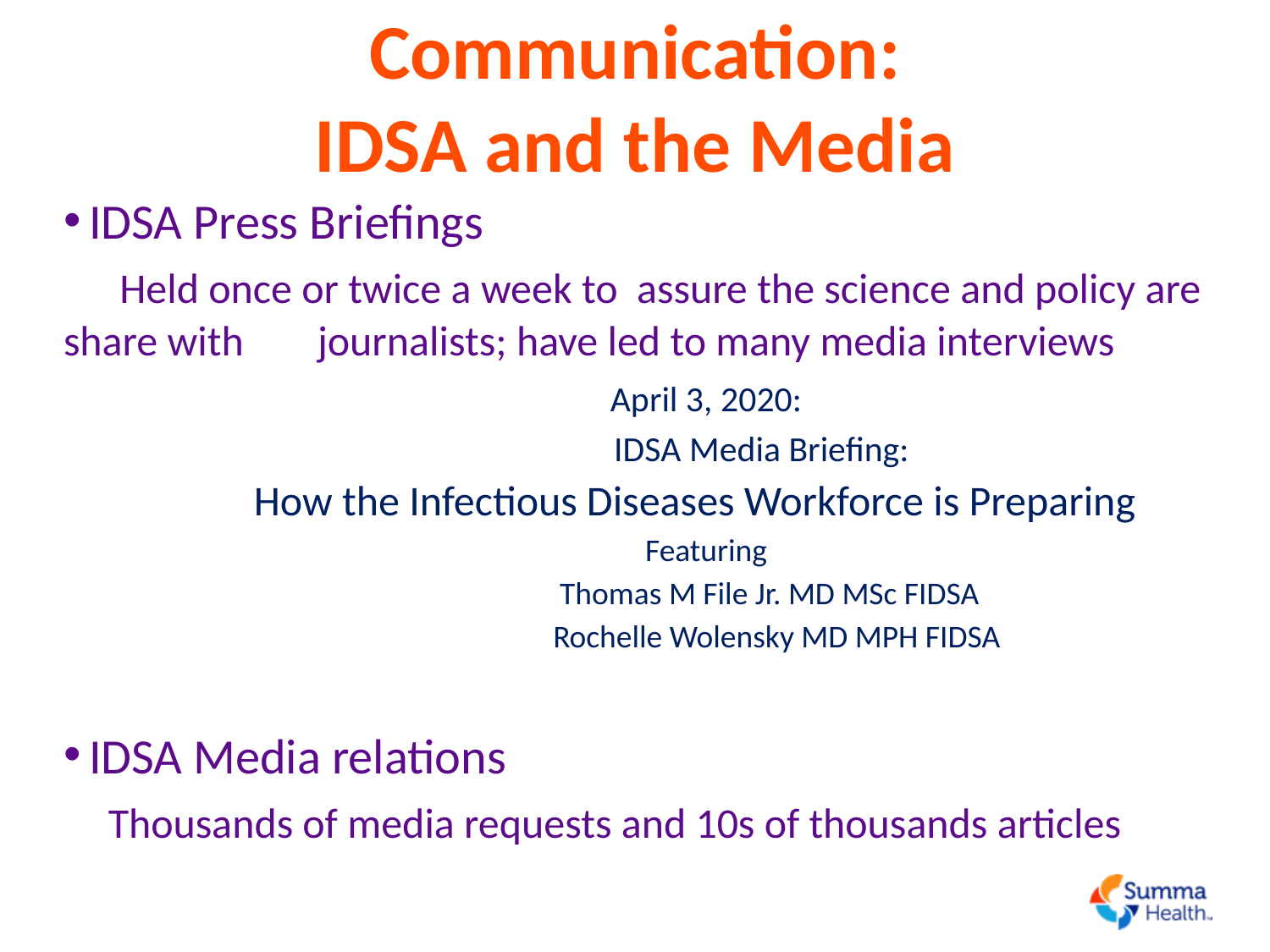

# Communication: IDSA and the Media
IDSA Press Briefings
     Held once or twice a week to  assure the science and policy are share with 	journalists; have led to many media interviews
	April 3, 2020:
		IDSA Media Briefing:
             How the Infectious Diseases Workforce is Preparing
	Featuring
		Thomas M File Jr. MD MSc FIDSA
		  Rochelle Wolensky MD MPH FIDSA

IDSA Media relations
    Thousands of media requests and 10s of thousands articles